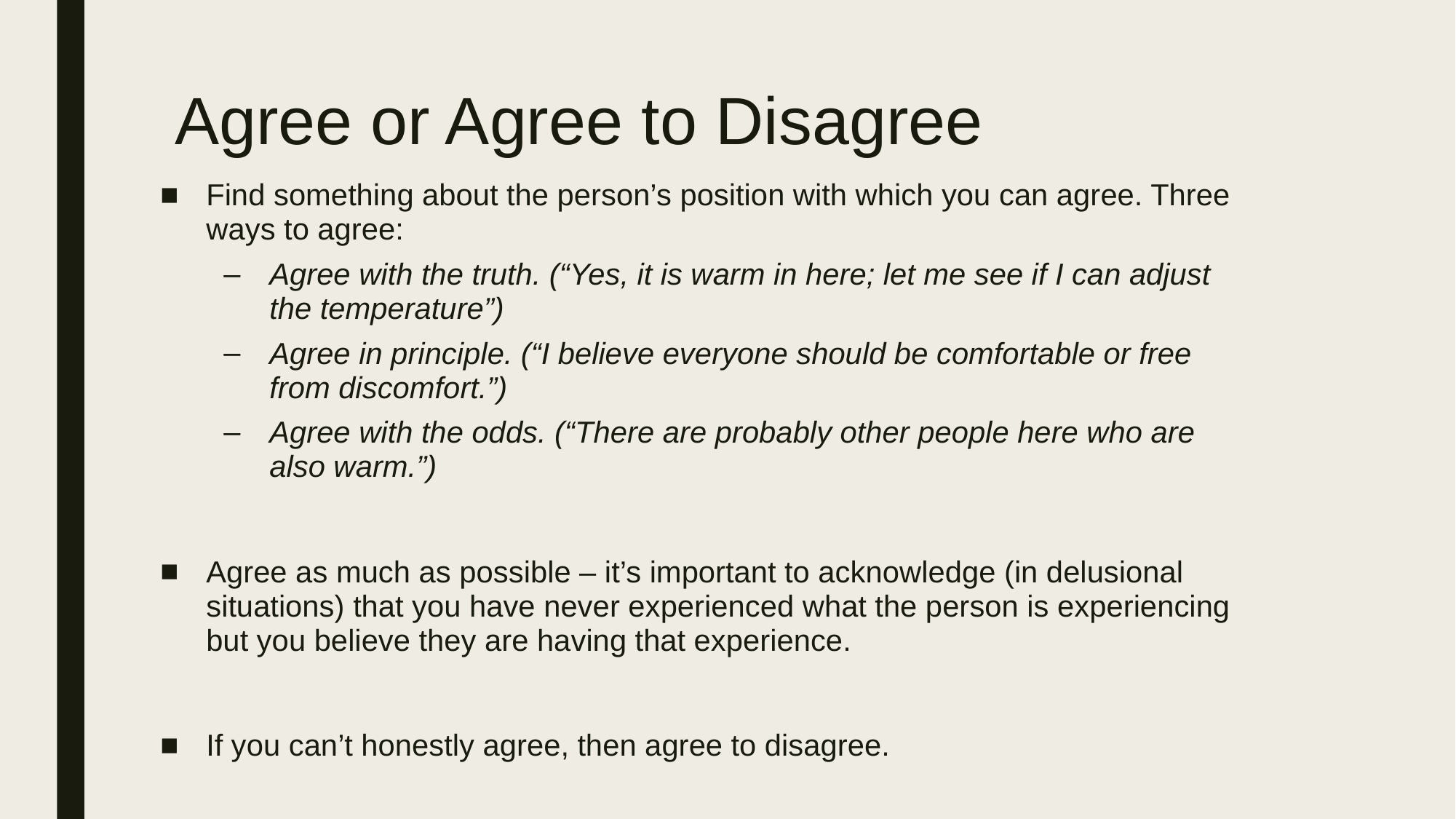

# Agree or Agree to Disagree
Find something about the person’s position with which you can agree. Three ways to agree:
Agree with the truth. (“Yes, it is warm in here; let me see if I can adjust the temperature”)
Agree in principle. (“I believe everyone should be comfortable or free from discomfort.”)
Agree with the odds. (“There are probably other people here who are also warm.”)

Agree as much as possible – it’s important to acknowledge (in delusional situations) that you have never experienced what the person is experiencing but you believe they are having that experience.

If you can’t honestly agree, then agree to disagree.